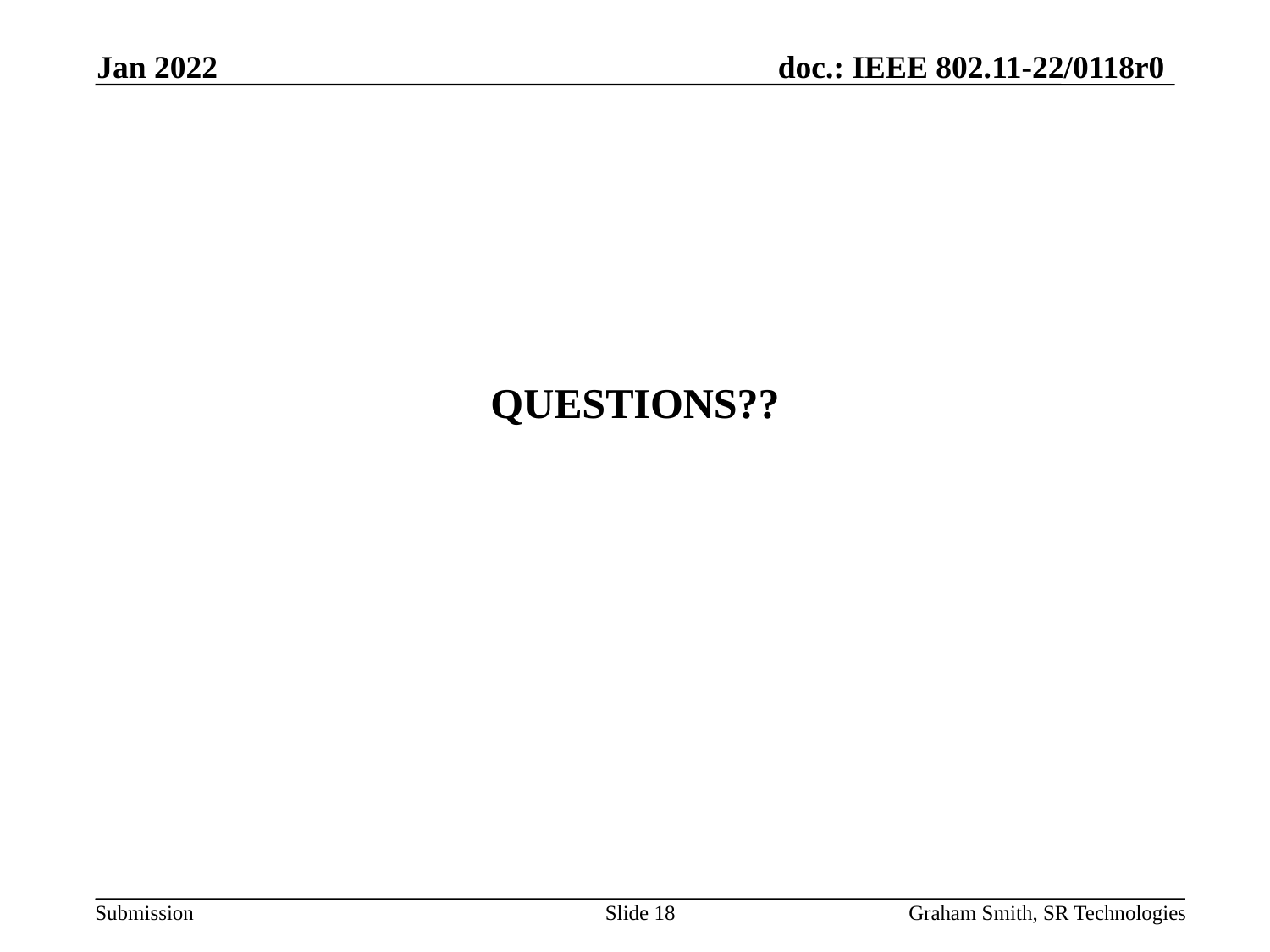

Jan 2022
QUESTIONS??
Slide 18
Graham Smith, SR Technologies